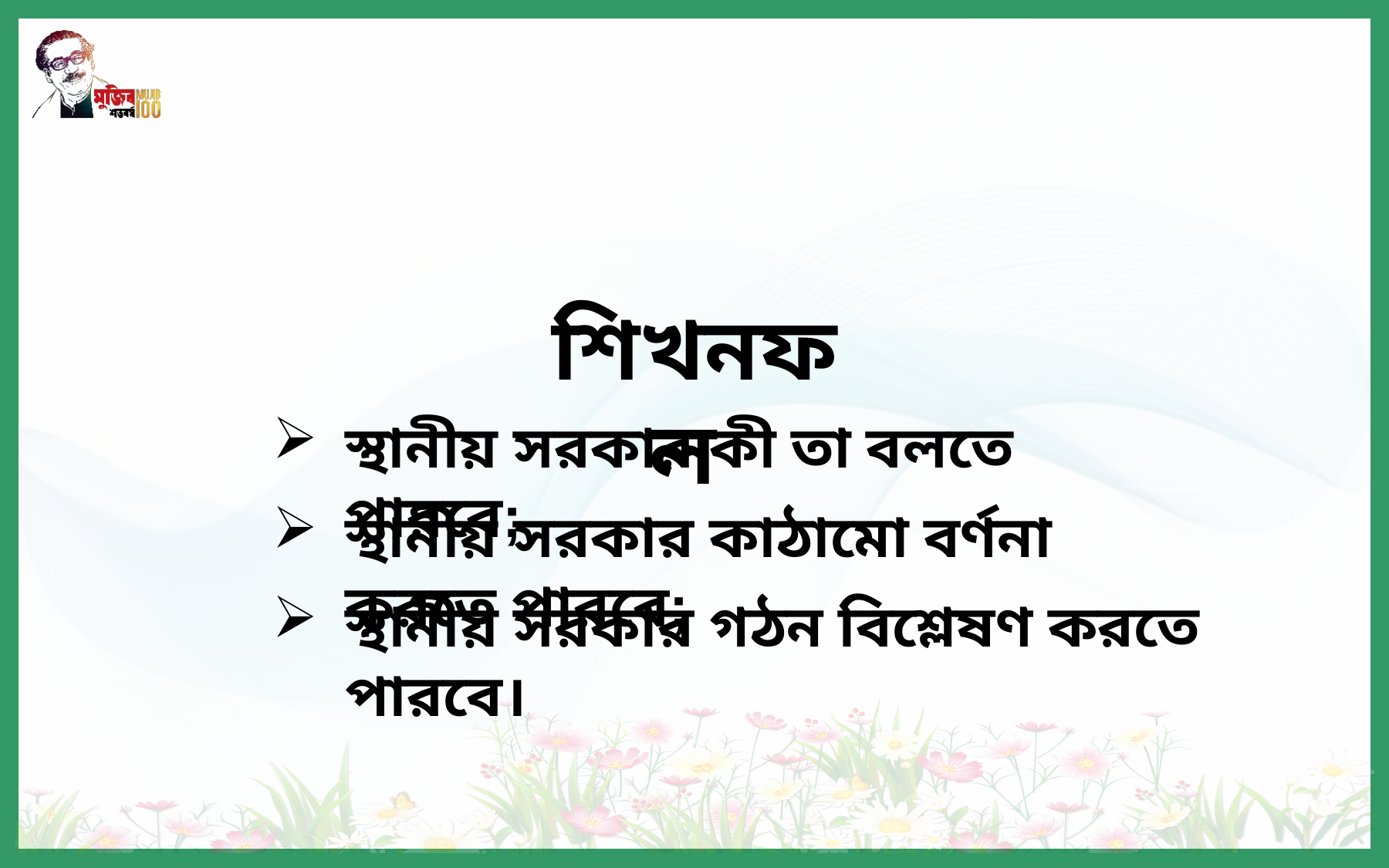

শিখনফল
স্থানীয় সরকার কী তা বলতে পারবে;
স্থানীয় সরকার কাঠামো বর্ণনা করতে পারবে;
স্থানীয় সরকার গঠন বিশ্লেষণ করতে পারবে।